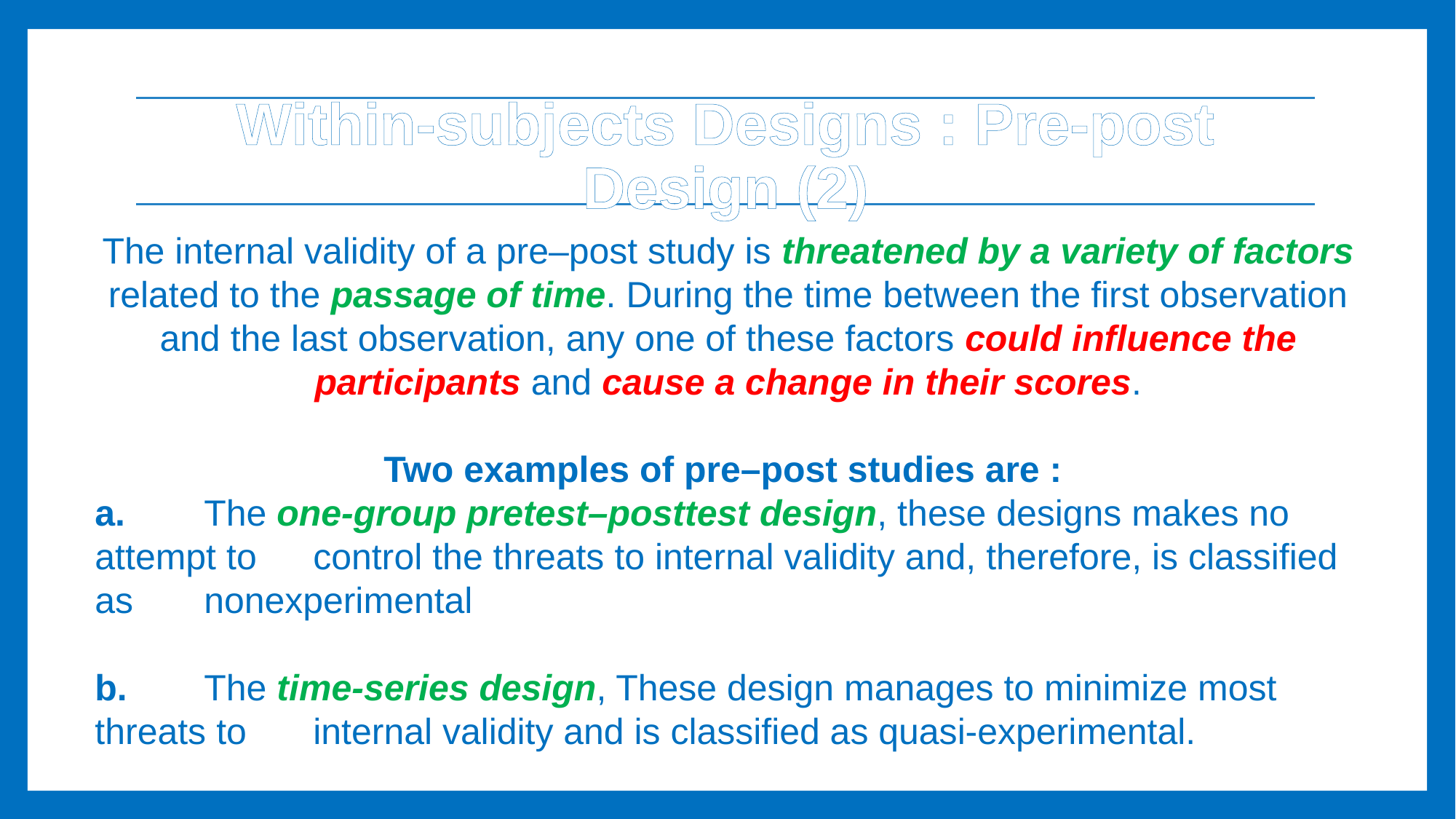

Within-subjects Designs : Pre-post Design (2)
The internal validity of a pre–post study is threatened by a variety of factors related to the passage of time. During the time between the first observation and the last observation, any one of these factors could influence the participants and cause a change in their scores.

Two examples of pre–post studies are :
a.	The one-group pretest–posttest design, these designs makes no attempt to 	control the threats to internal validity and, therefore, is classified as 	nonexperimental

b.	The time-series design, These design manages to minimize most threats to 	internal validity and is classified as quasi-experimental.